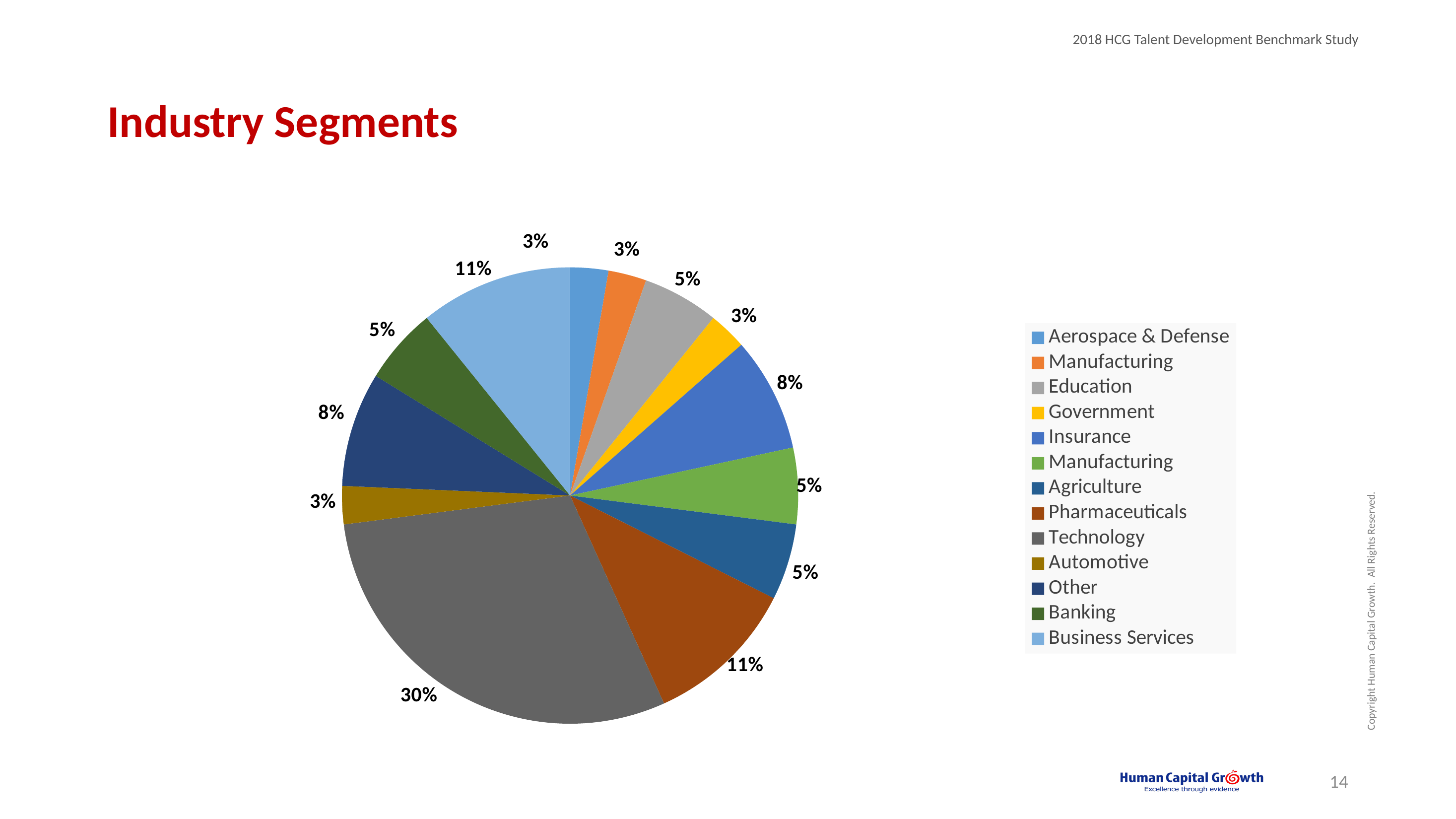

# Industry Segments

### Chart

| Category |  |
|---|---|
| Aerospace & Defense | 2.7027027027027026 |
| Manufacturing | 2.7027027027027026 |
| Education | 5.405405405405405 |
| Government | 2.7027027027027026 |
| Insurance | 8.108108108108109 |
| Manufacturing | 5.405405405405405 |
| Agriculture | 5.405405405405405 |
| Pharmaceuticals | 10.81081081081081 |
| Technology | 29.72972972972973 |
| Automotive | 2.7027027027027026 |
| Other | 8.108108108108109 |
| Banking | 5.405405405405405 |
| Business Services | 10.81081081081081 |
14